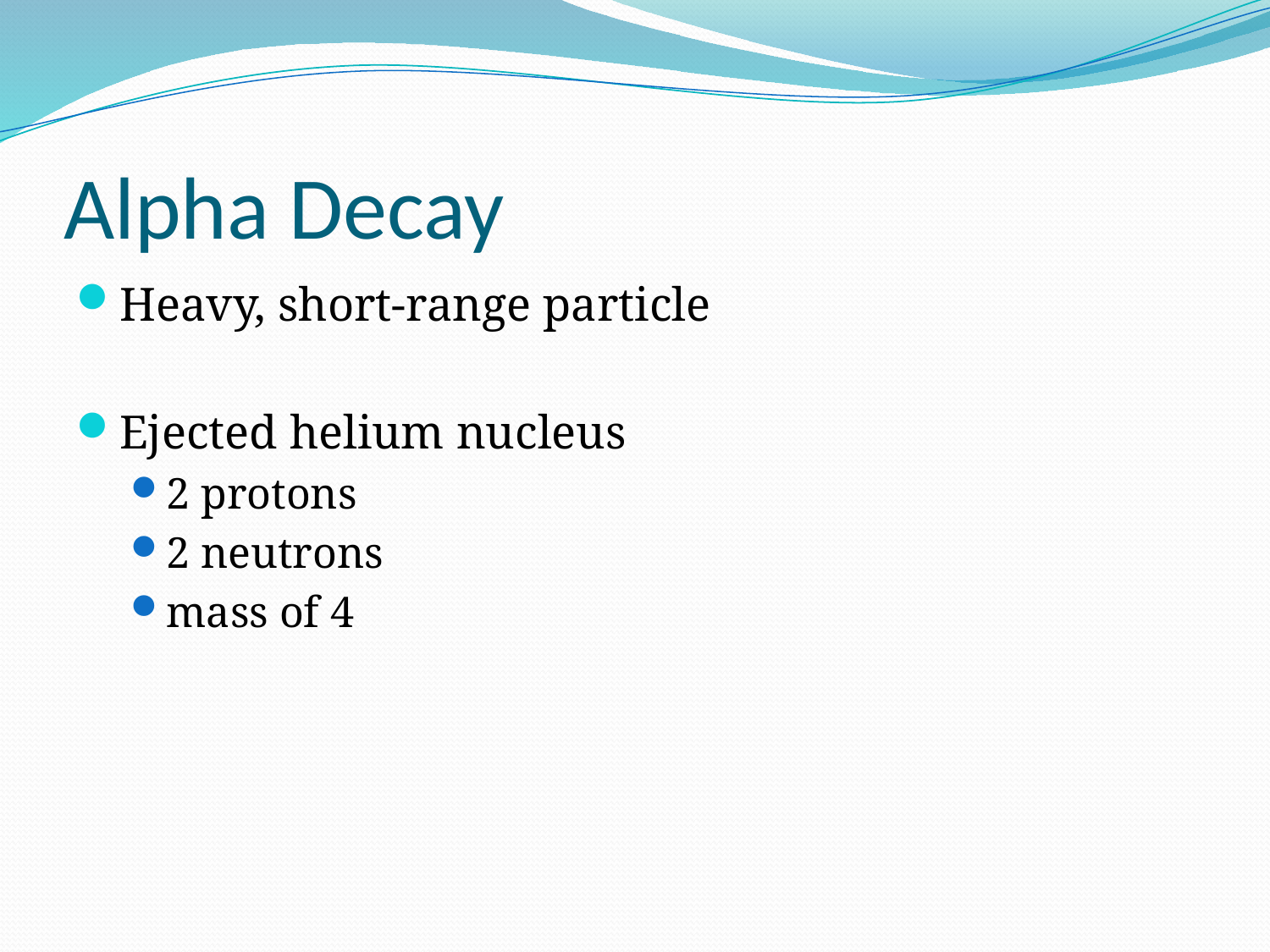

# Alpha Decay
Heavy, short-range particle

Ejected helium nucleus
2 protons
2 neutrons
mass of 4